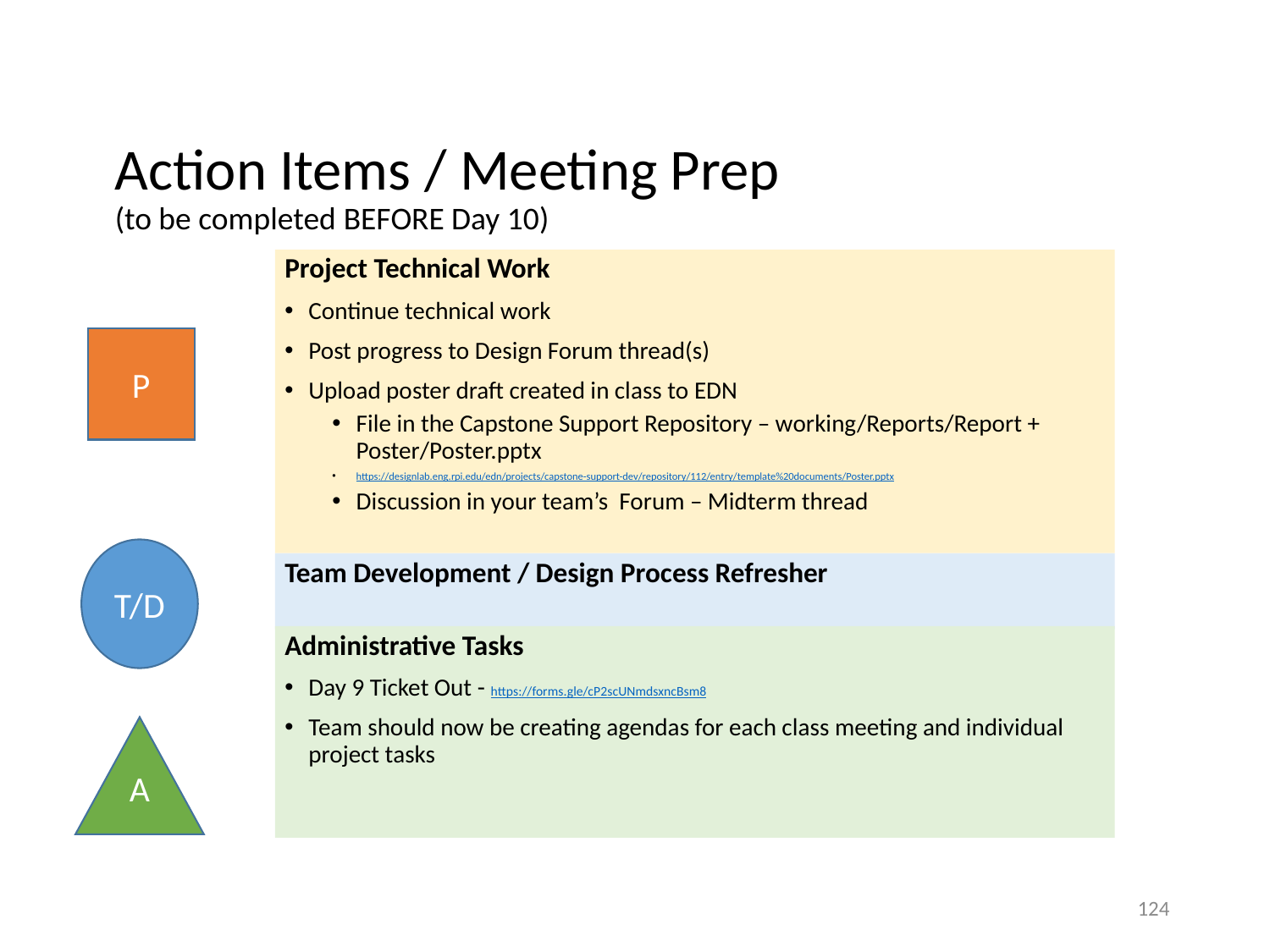

# Action Items / Meeting Prep (to be completed BEFORE Day 10)
Project Technical Work
Continue technical work
Post progress to Design Forum thread(s)
Upload poster draft created in class to EDN
File in the Capstone Support Repository – working/Reports/Report + Poster/Poster.pptx
https://designlab.eng.rpi.edu/edn/projects/capstone-support-dev/repository/112/entry/template%20documents/Poster.pptx
Discussion in your team’s  Forum – Midterm thread

P
T/D
Team Development / Design Process Refresher

Administrative Tasks
Day 9 Ticket Out - https://forms.gle/cP2scUNmdsxncBsm8
Team should now be creating agendas for each class meeting and individual project tasks
A

124